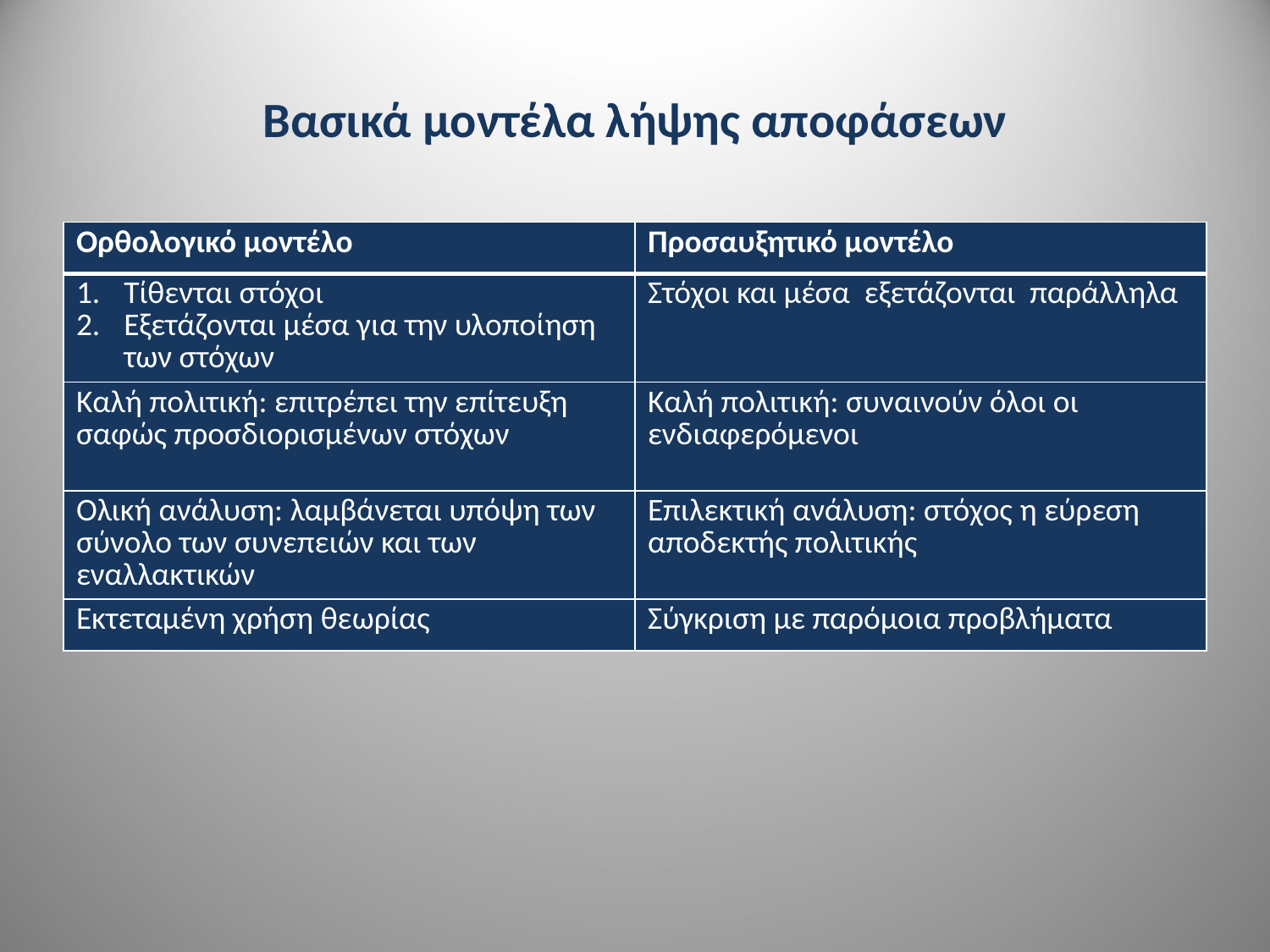

# Βασικά μοντέλα λήψης αποφάσεων
| Ορθολογικό μοντέλο | Προσαυξητικό μοντέλο |
| --- | --- |
| Τίθενται στόχοι Εξετάζονται μέσα για την υλοποίηση των στόχων | Στόχοι και μέσα εξετάζονται παράλληλα |
| Καλή πολιτική: επιτρέπει την επίτευξη σαφώς προσδιορισμένων στόχων | Καλή πολιτική: συναινούν όλοι οι ενδιαφερόμενοι |
| Ολική ανάλυση: λαμβάνεται υπόψη των σύνολο των συνεπειών και των εναλλακτικών | Επιλεκτική ανάλυση: στόχος η εύρεση αποδεκτής πολιτικής |
| Εκτεταμένη χρήση θεωρίας | Σύγκριση με παρόμοια προβλήματα |